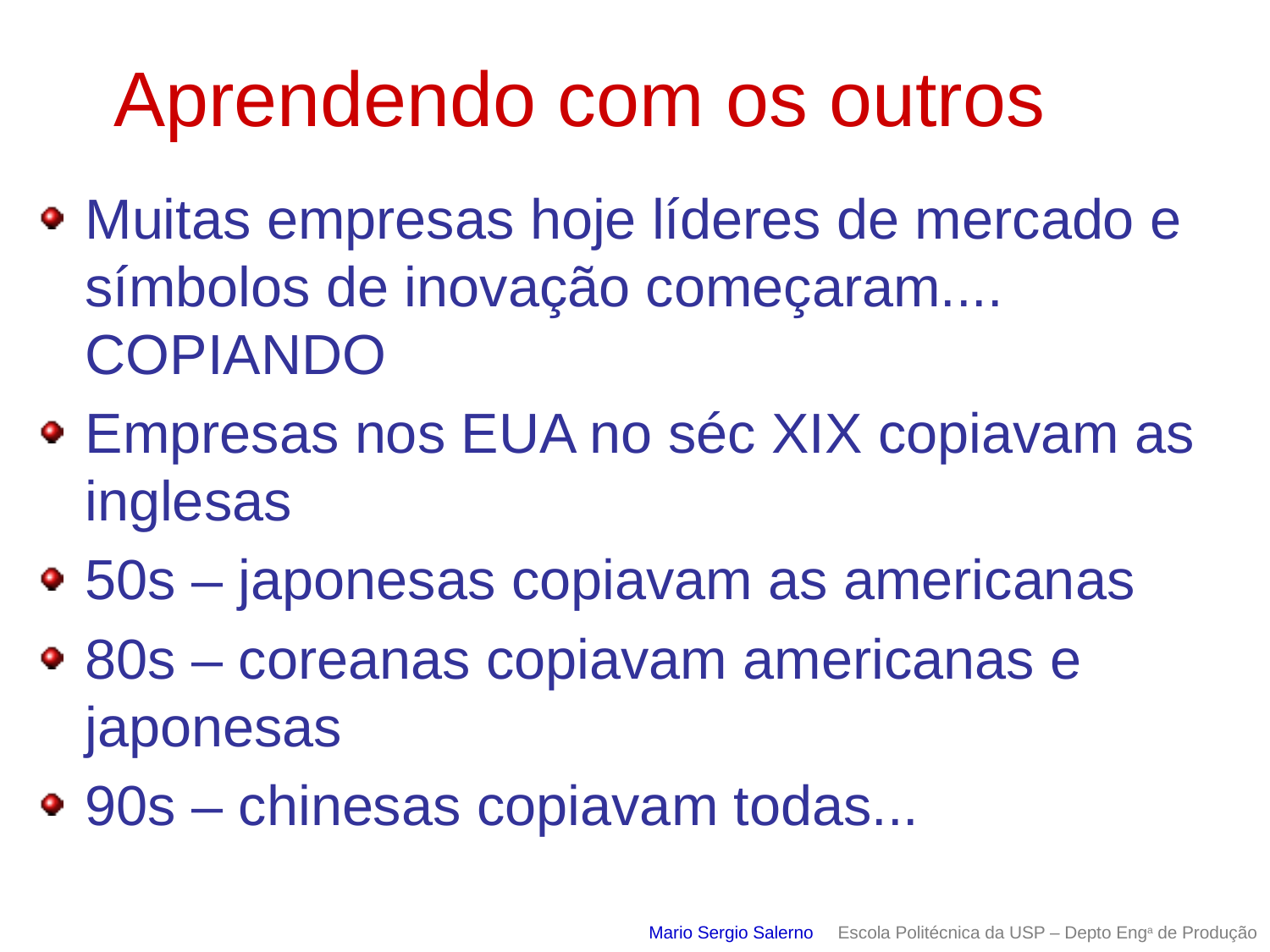

# Aprendendo com os outros
Muitas empresas hoje líderes de mercado e símbolos de inovação começaram....
COPIANDO
Empresas nos EUA no séc XIX copiavam as inglesas
50s – japonesas copiavam as americanas
80s – coreanas copiavam americanas e japonesas
90s – chinesas copiavam todas...

Mario Sergio Salerno     Escola Politécnica da USP – Depto Enga de Produção